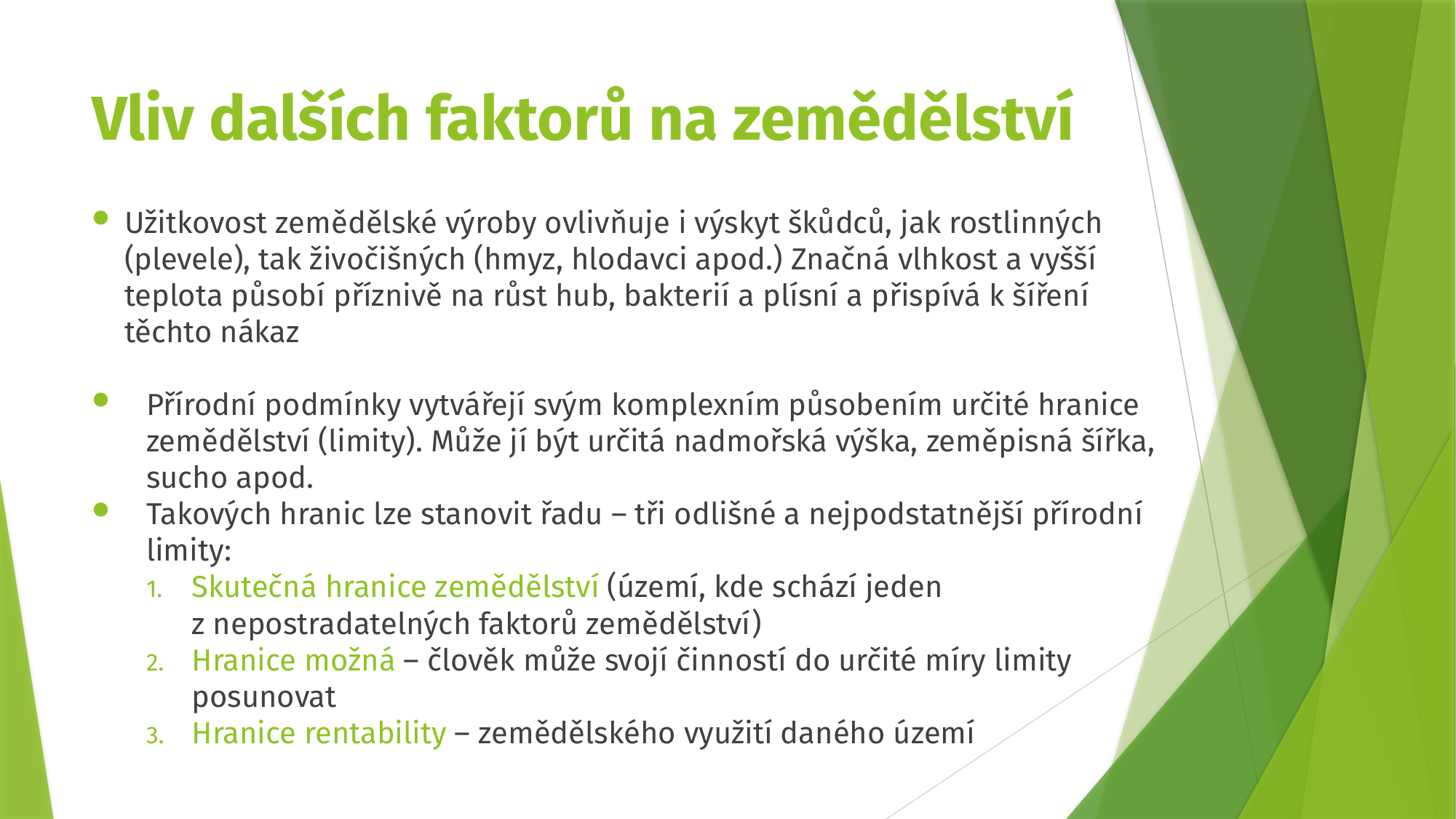

# Vliv dalších faktorů na zemědělství
Užitkovost zemědělské výroby ovlivňuje i výskyt škůdců, jak rostlinných (plevele), tak živočišných (hmyz, hlodavci apod.) Značná vlhkost a vyšší teplota působí příznivě na růst hub, bakterií a plísní a přispívá k šíření těchto nákaz

Přírodní podmínky vytvářejí svým komplexním působením určité hranice zemědělství (limity). Může jí být určitá nadmořská výška, zeměpisná šířka, sucho apod.
Takových hranic lze stanovit řadu – tři odlišné a nejpodstatnější přírodní limity:
Skutečná hranice zemědělství (území, kde schází jeden z nepostradatelných faktorů zemědělství)
Hranice možná – člověk může svojí činností do určité míry limity posunovat
Hranice rentability – zemědělského využití daného území